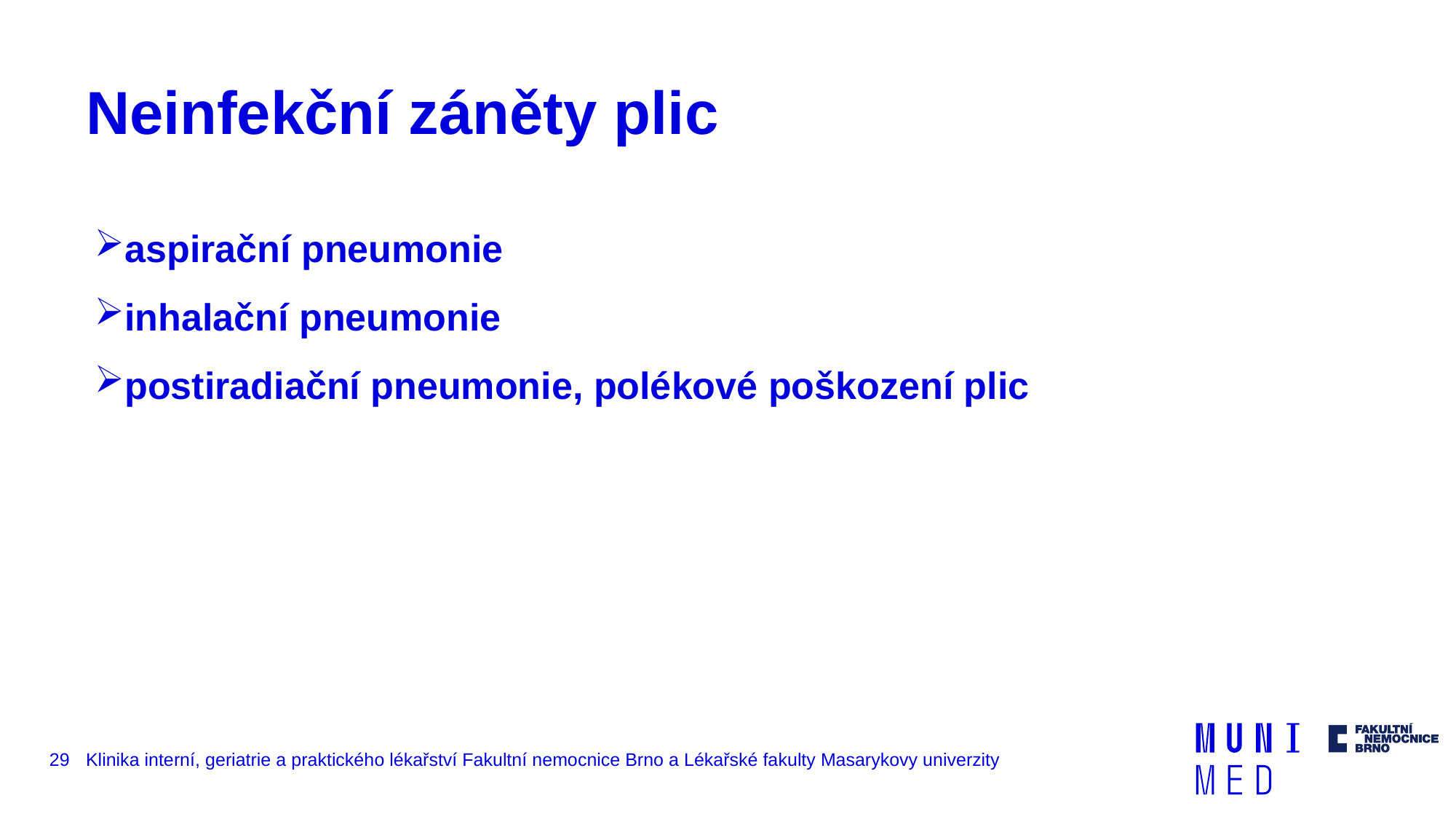

# Neinfekční záněty plic
aspirační pneumonie
inhalační pneumonie
postiradiační pneumonie, polékové poškození plic
29
Klinika interní, geriatrie a praktického lékařství Fakultní nemocnice Brno a Lékařské fakulty Masarykovy univerzity